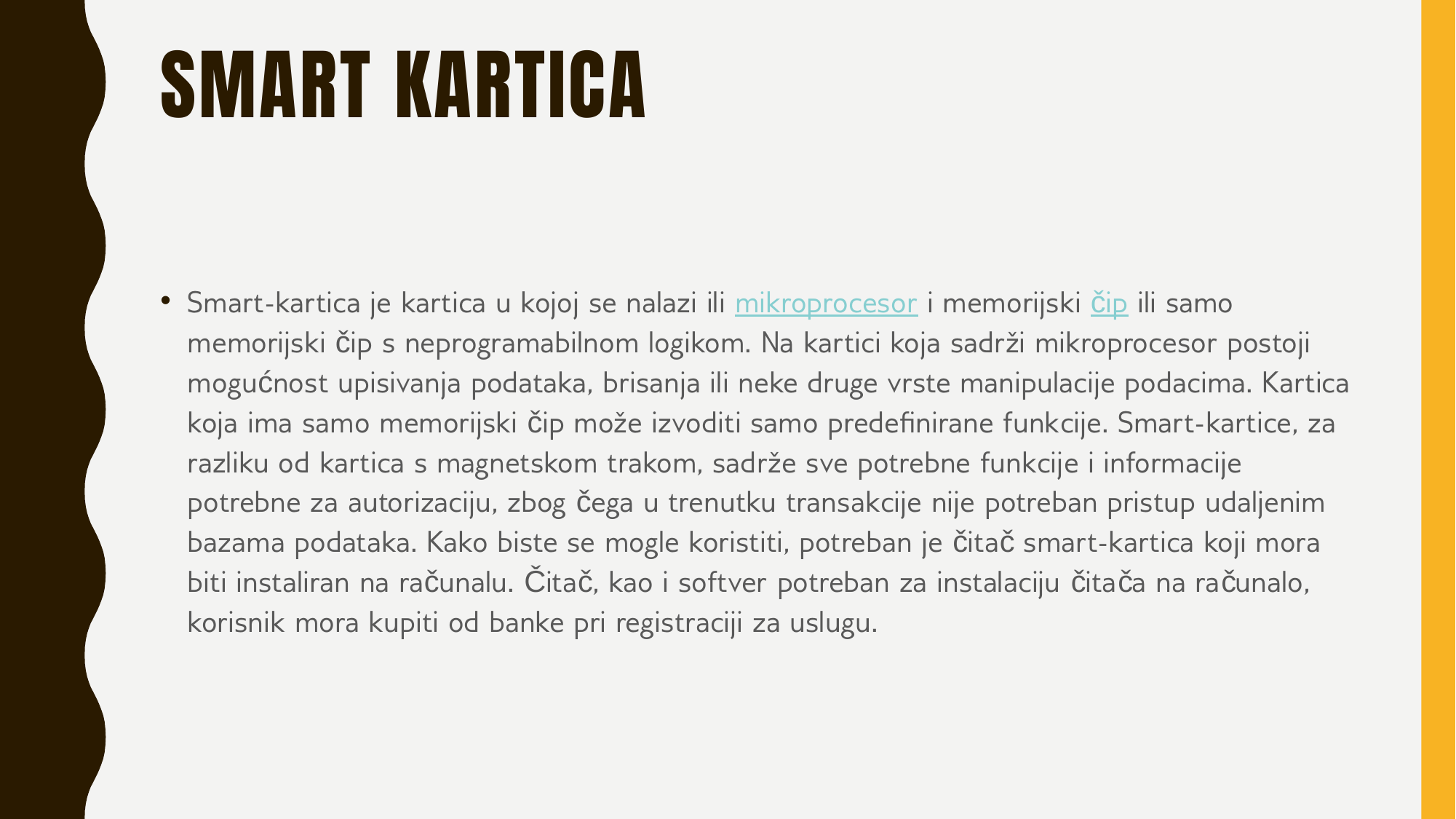

# SMART KARTICA
Smart-kartica je kartica u kojoj se nalazi ili mikroprocesor i memorijski čip ili samo memorijski čip s neprogramabilnom logikom. Na kartici koja sadrži mikroprocesor postoji mogućnost upisivanja podataka, brisanja ili neke druge vrste manipulacije podacima. Kartica koja ima samo memorijski čip može izvoditi samo predefinirane funkcije. Smart-kartice, za razliku od kartica s magnetskom trakom, sadrže sve potrebne funkcije i informacije potrebne za autorizaciju, zbog čega u trenutku transakcije nije potreban pristup udaljenim bazama podataka. Kako biste se mogle koristiti, potreban je čitač smart-kartica koji mora biti instaliran na računalu. Čitač, kao i softver potreban za instalaciju čitača na računalo, korisnik mora kupiti od banke pri registraciji za uslugu.